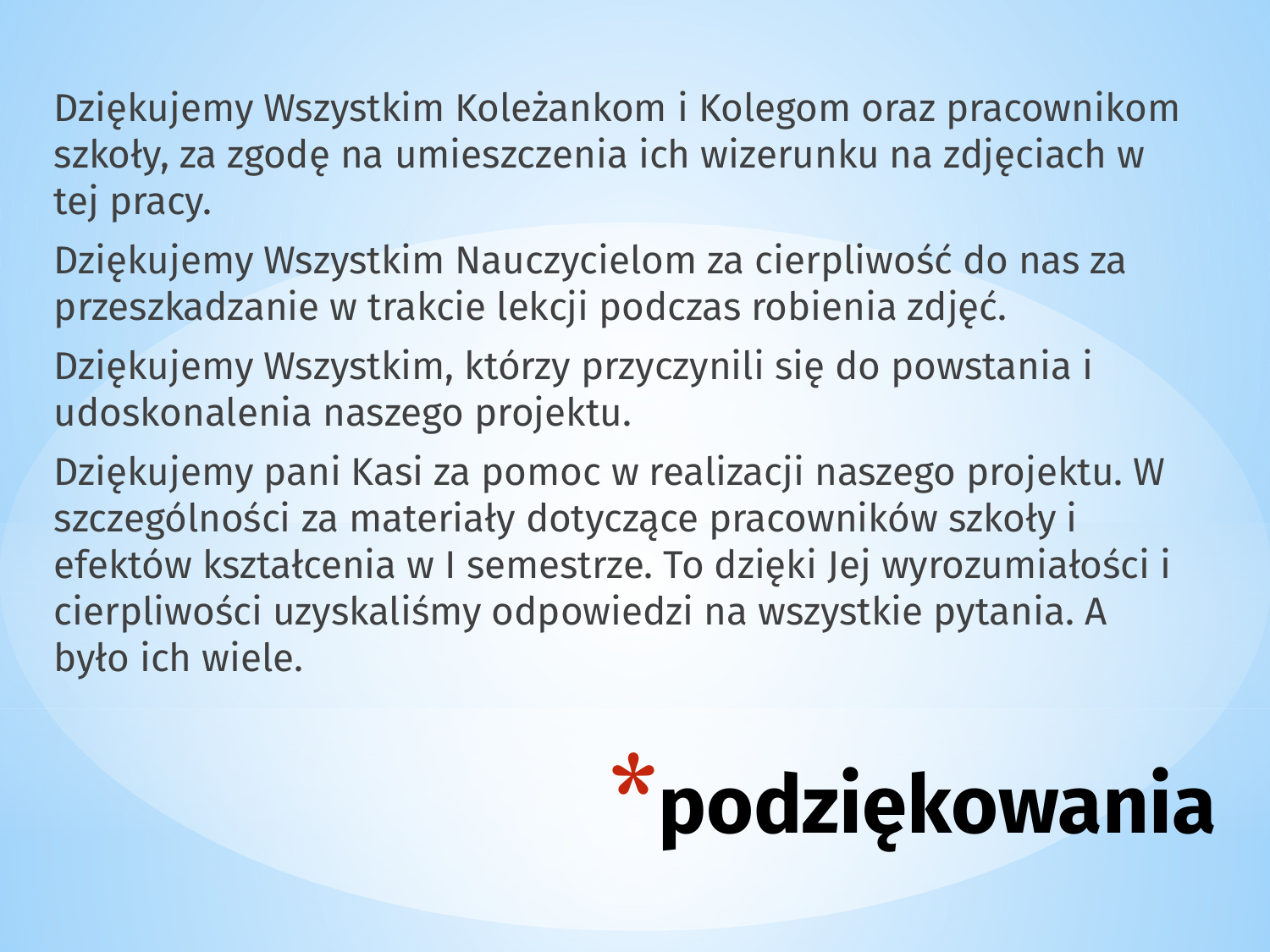

Dziękujemy Wszystkim Koleżankom i Kolegom oraz pracownikom szkoły, za zgodę na umieszczenia ich wizerunku na zdjęciach w tej pracy.
Dziękujemy Wszystkim Nauczycielom za cierpliwość do nas za przeszkadzanie w trakcie lekcji podczas robienia zdjęć.
Dziękujemy Wszystkim, którzy przyczynili się do powstania i udoskonalenia naszego projektu.
Dziękujemy pani Kasi za pomoc w realizacji naszego projektu. W szczególności za materiały dotyczące pracowników szkoły i efektów kształcenia w I semestrze. To dzięki Jej wyrozumiałości i cierpliwości uzyskaliśmy odpowiedzi na wszystkie pytania. A było ich wiele.
# podziękowania